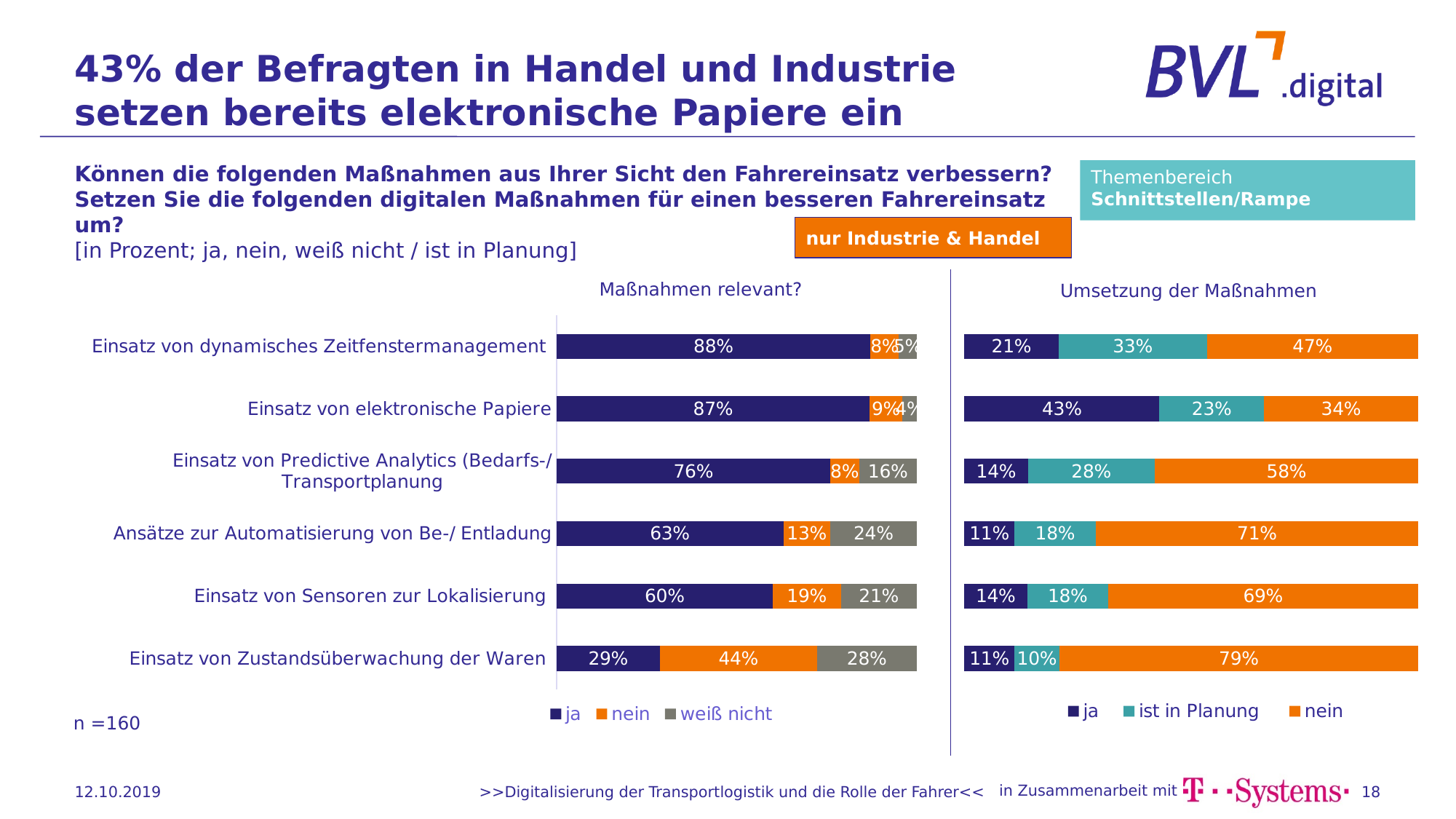

# 43% der Befragten in Handel und Industrie setzen bereits elektronische Papiere ein
Können die folgenden Maßnahmen aus Ihrer Sicht den Fahrereinsatz verbessern?
Setzen Sie die folgenden digitalen Maßnahmen für einen besseren Fahrereinsatz um?
[in Prozent; ja, nein, weiß nicht / ist in Planung]

Themenbereich
Schnittstellen/Rampe
nur Industrie & Handel
Maßnahmen relevant?
Umsetzung der Maßnahmen

### Chart

| Category | ja | nein | weiß nicht |
|---|---|---|---|
| Einsatz von Zustandsüberwachung der Waren  | 0.29 | 0.44 | 0.28 |
| Einsatz von Sensoren zur Lokalisierung  | 0.6 | 0.19 | 0.21 |
| Ansätze zur Automatisierung von Be-/ Entladung | 0.63 | 0.13 | 0.24 |
| Einsatz von Predictive Analytics (Bedarfs-/ Transportplanung | 0.76 | 0.08 | 0.16 |
| Einsatz von elektronische Papiere | 0.87 | 0.09 | 0.04 |
| Einsatz von dynamisches Zeitfenstermanagement  | 0.88 | 0.08 | 0.05 |

### Chart

| Category | ja | ist in Planung  | nein  |
|---|---|---|---|
| Einsatz von Zustandsüberwachung der Waren  | 0.11 | 0.1 | 0.79 |
| Einsatz von Sensoren zur Lokalisierung  | 0.14 | 0.18 | 0.69 |
| Ansätze zur Automatisierung von Be-/ Entladung | 0.11 | 0.18 | 0.71 |
| Einsatz von Predictive Analytics (Bedarfs-/ Transportplanung | 0.14 | 0.28 | 0.58 |
| Einsatz von elektronische Papiere | 0.43 | 0.23 | 0.34 |
| Einsatz von dynamisches Zeitfenstermanagement  | 0.21 | 0.33 | 0.47 |
n =160
12.10.2019
>>Digitalisierung der Transportlogistik und die Rolle der Fahrer<<
18
Daten:
O:\04 Produkte\06 T-Systems\06 Befragung\Excel Zusammenfassung\Übersicht_Einsatz_digiMaßFahrer

Daten:
O:\04 Produkte\06 T-Systems\06 Befragung\Excel Zusammenfassung\
pivot_einsatz1
pivot_einsatz2
pivot_einsatz3
pivot_einsatz4
pivot_einsatz5
pivot_einsatz6